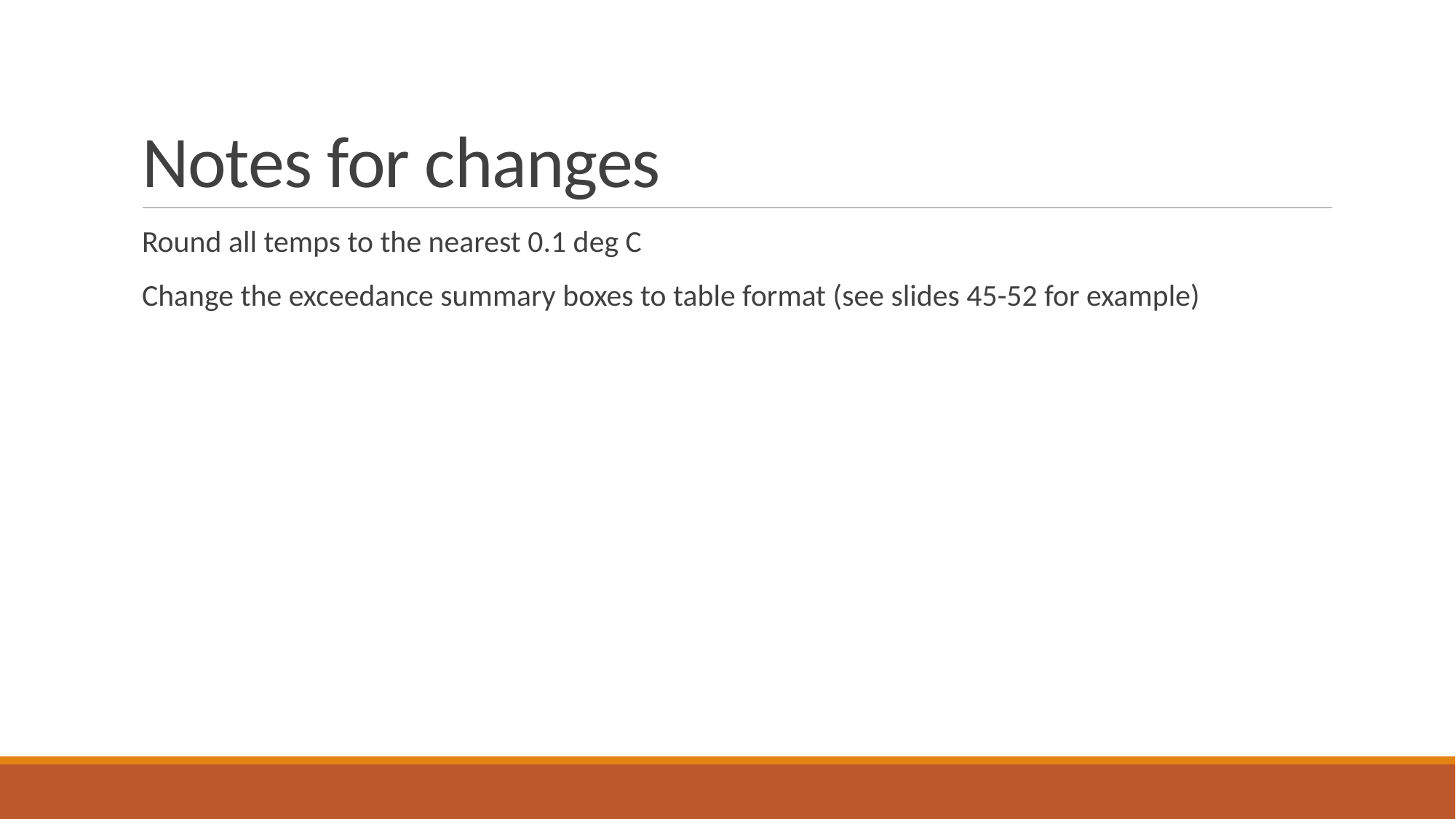

# Notes for changes
Round all temps to the nearest 0.1 deg C
Change the exceedance summary boxes to table format (see slides 45-52 for example)